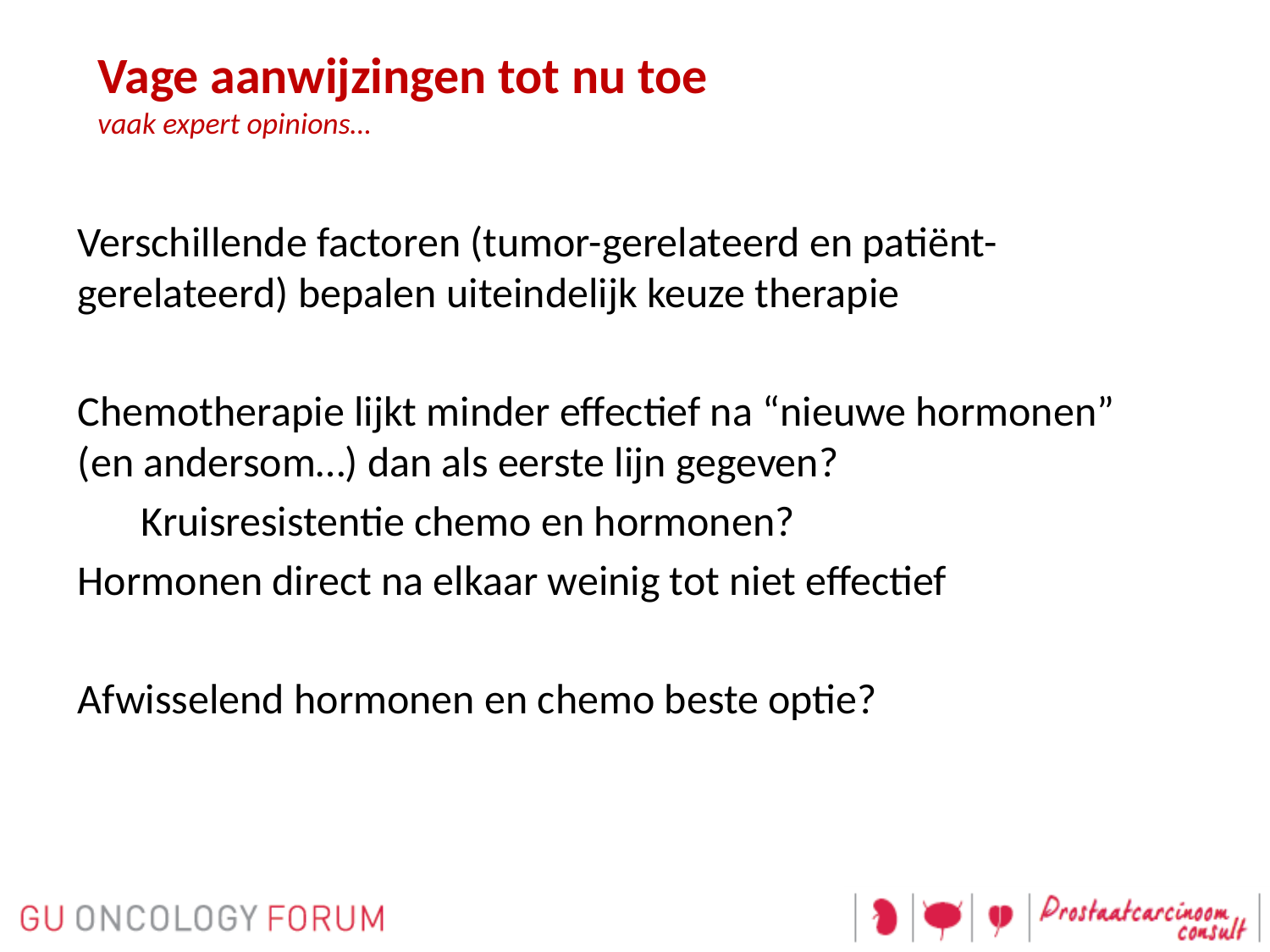

# Vage aanwijzingen tot nu toe vaak expert opinions…
Verschillende factoren (tumor-gerelateerd en patiënt-gerelateerd) bepalen uiteindelijk keuze therapie

Chemotherapie lijkt minder effectief na “nieuwe hormonen” (en andersom…) dan als eerste lijn gegeven?
Kruisresistentie chemo en hormonen?
Hormonen direct na elkaar weinig tot niet effectief

Afwisselend hormonen en chemo beste optie?